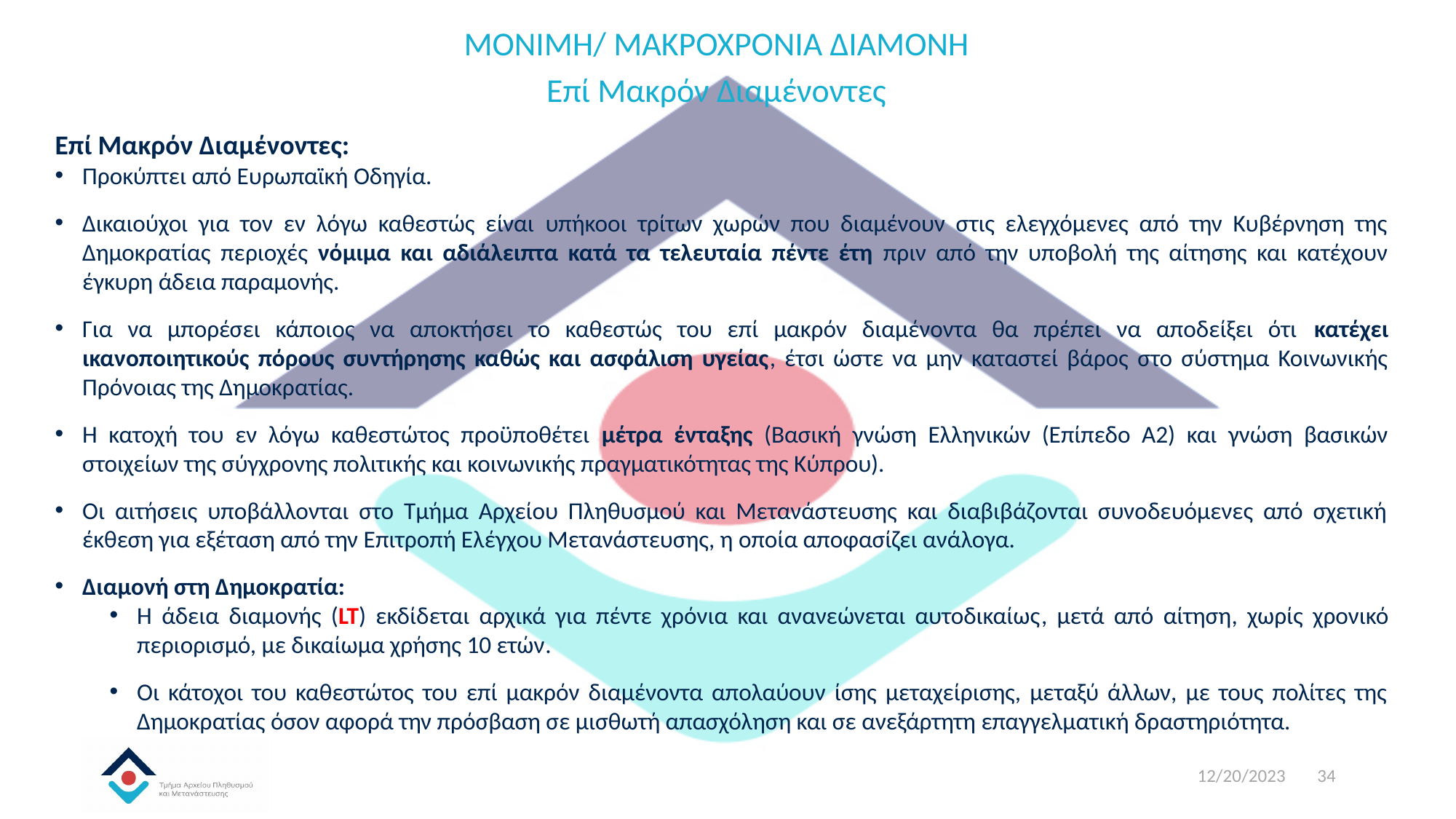

# ΜΟΝΙΜΗ/ ΜΑΚΡΟΧΡΟΝΙΑ ΔΙΑΜΟΝΗ Επί Μακρόν Διαμένοντες
Επί Μακρόν Διαμένοντες:
Προκύπτει από Ευρωπαϊκή Οδηγία.

Δικαιούχοι για τον εν λόγω καθεστώς είναι υπήκοοι τρίτων χωρών που διαμένουν στις ελεγχόμενες από την Κυβέρνηση της Δημοκρατίας περιοχές νόμιμα και αδιάλειπτα κατά τα τελευταία πέντε έτη πριν από την υποβολή της αίτησης και κατέχουν έγκυρη άδεια παραμονής.

Για να μπορέσει κάποιος να αποκτήσει το καθεστώς του επί μακρόν διαμένοντα θα πρέπει να αποδείξει ότι κατέχει ικανοποιητικούς πόρους συντήρησης καθώς και ασφάλιση υγείας, έτσι ώστε να μην καταστεί βάρος στο σύστημα Κοινωνικής Πρόνοιας της Δημοκρατίας.

Η κατοχή του εν λόγω καθεστώτος προϋποθέτει μέτρα ένταξης (Βασική γνώση Ελληνικών (Επίπεδο Α2) και γνώση βασικών στοιχείων της σύγχρονης πολιτικής και κοινωνικής πραγματικότητας της Κύπρου).

Οι αιτήσεις υποβάλλονται στο Τμήμα Αρχείου Πληθυσμού και Μετανάστευσης και διαβιβάζονται συνοδευόμενες από σχετική έκθεση για εξέταση από την Επιτροπή Ελέγχου Μετανάστευσης, η οποία αποφασίζει ανάλογα.

Διαμονή στη Δημοκρατία:
Η άδεια διαμονής (LT) εκδίδεται αρχικά για πέντε χρόνια και ανανεώνεται αυτοδικαίως, μετά από αίτηση, χωρίς χρονικό περιορισμό, με δικαίωμα χρήσης 10 ετών.

Οι κάτοχοι του καθεστώτος του επί μακρόν διαμένοντα απολαύουν ίσης μεταχείρισης, μεταξύ άλλων, με τους πολίτες της Δημοκρατίας όσον αφορά την πρόσβαση σε μισθωτή απασχόληση και σε ανεξάρτητη επαγγελματική δραστηριότητα.